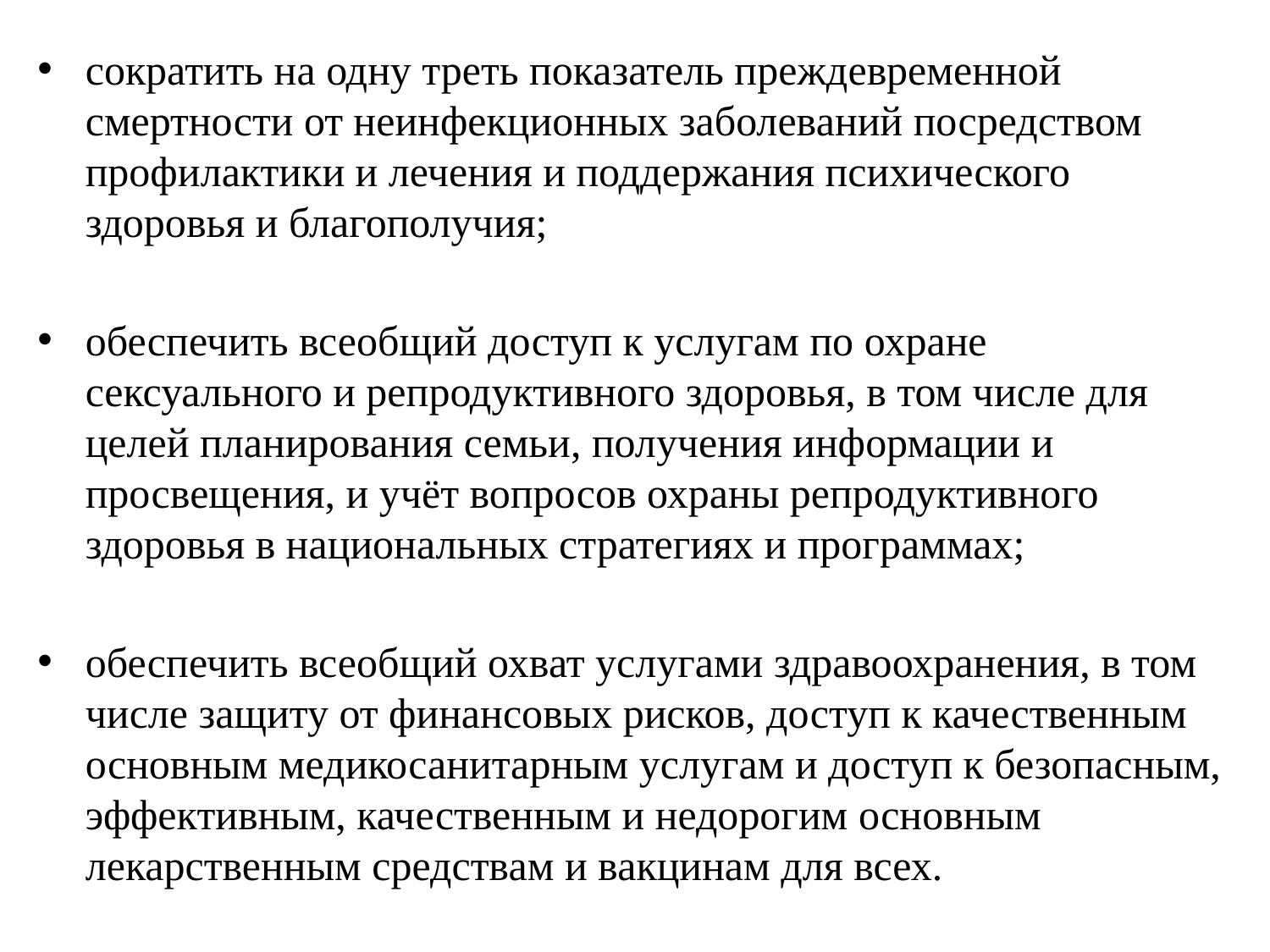

сократить на одну треть показатель преждевременной смертности от неинфекционных заболеваний посредством профилактики и лечения и поддержания психического здоровья и благополучия;

обеспечить всеобщий доступ к услугам по охране сексуального и репродуктивного здоровья, в том числе для целей планирования семьи, получения информации и просвещения, и учёт вопросов охраны репродуктивного здоровья в национальных стратегиях и программах;

обеспечить всеобщий охват услугами здравоохранения, в том числе защиту от финансовых рисков, доступ к качественным основным медикосанитарным услугам и доступ к безопасным, эффективным, качественным и недорогим основным лекарственным средствам и вакцинам для всех.